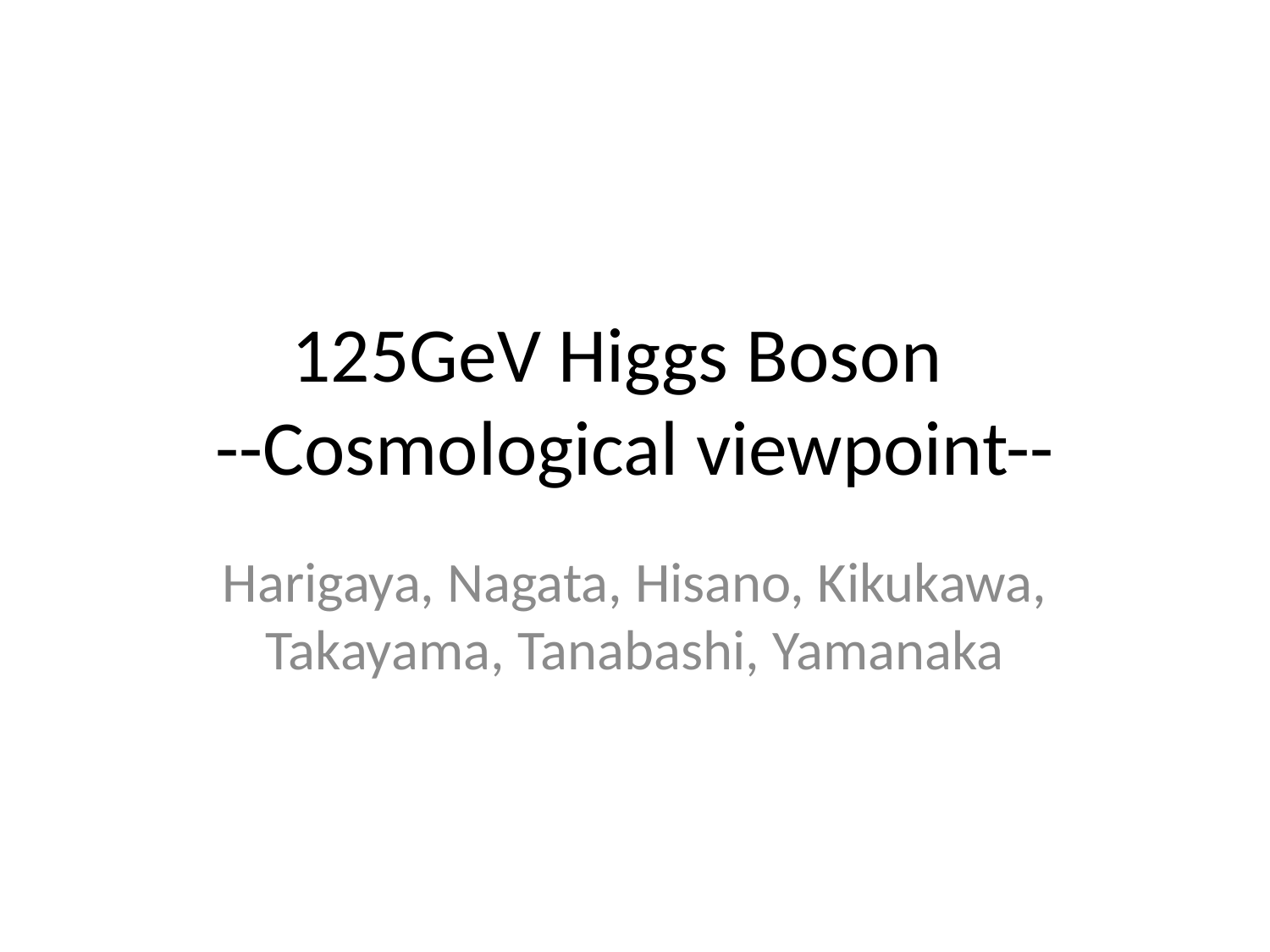

# 125GeV Higgs Boson --Cosmological viewpoint--
Harigaya, Nagata, Hisano, Kikukawa, Takayama, Tanabashi, Yamanaka